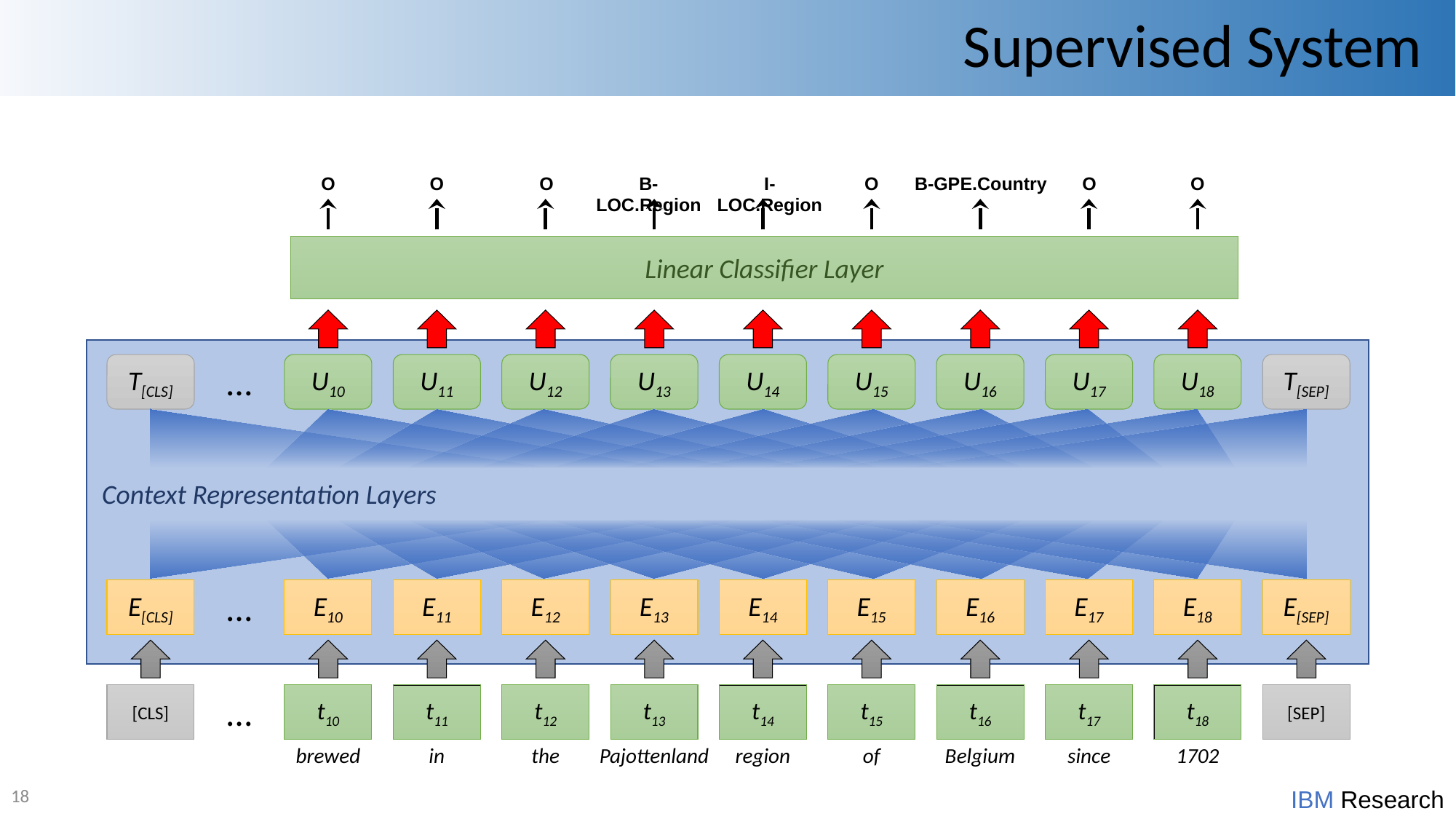

# Supervised System
O
O
O
B-LOC.Region
I-LOC.Region
O
B-GPE.Country
O
O

Linear Classifier Layer

…
T[CLS]
U10
U11
U12
U13
U14
U15
U16
U17
U18
T[SEP]

Context Representation Layers
…
E[CLS]
E10
E11
E12
E13
E14
E15
E16
E17
E18
E[SEP]

…
[CLS]
t10
t11
t12
t13
t14
t15
t16
t17
t18
[SEP]
brewed
in
the
Pajottenland
region
of
Belgium
since
1702
18